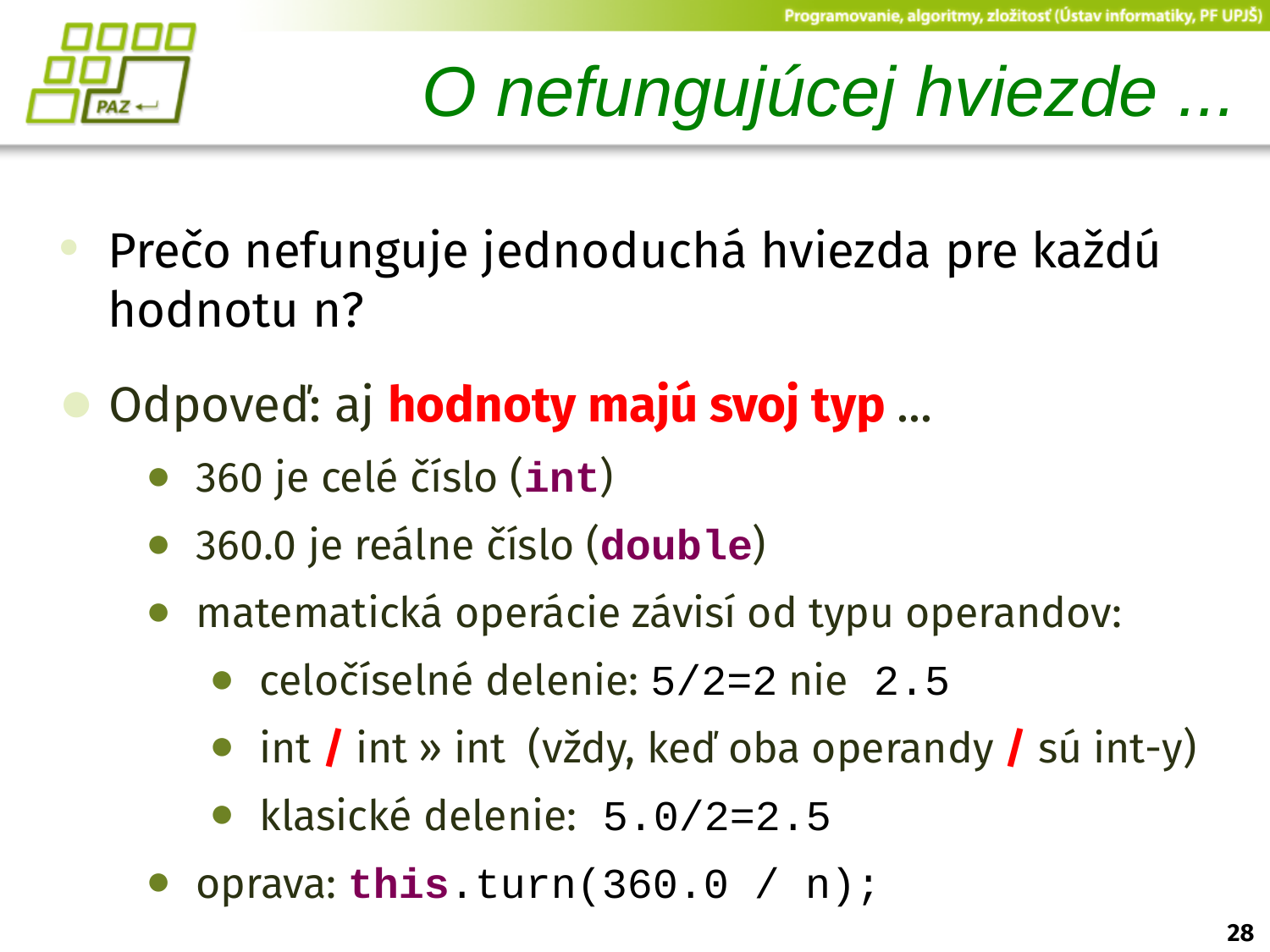

# O nefungujúcej hviezde ...
Prečo nefunguje jednoduchá hviezda pre každú hodnotu n?
Odpoveď: aj hodnoty majú svoj typ ...
360 je celé číslo (int)
360.0 je reálne číslo (double)
matematická operácie závisí od typu operandov:
celočíselné delenie: 5/2=2 nie 2.5
int / int » int  (vždy, keď oba operandy / sú int-y)
klasické delenie: 5.0/2=2.5
oprava: this.turn(360.0 / n);